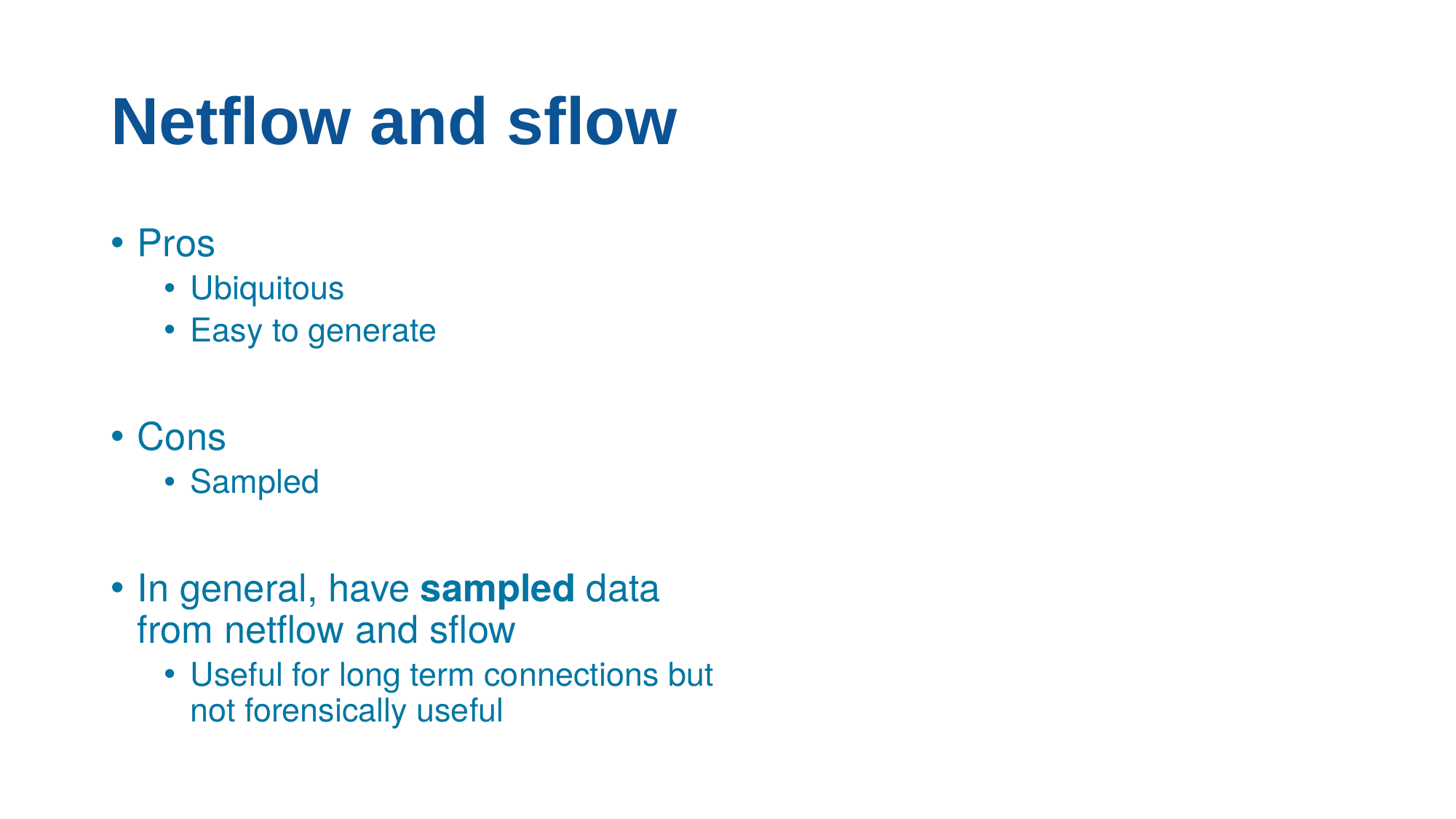

# Netflow and sflow
Pros
Ubiquitous
Easy to generate

Cons
Sampled

In general, have sampled data from netflow and sflow
Useful for long term connections but not forensically useful